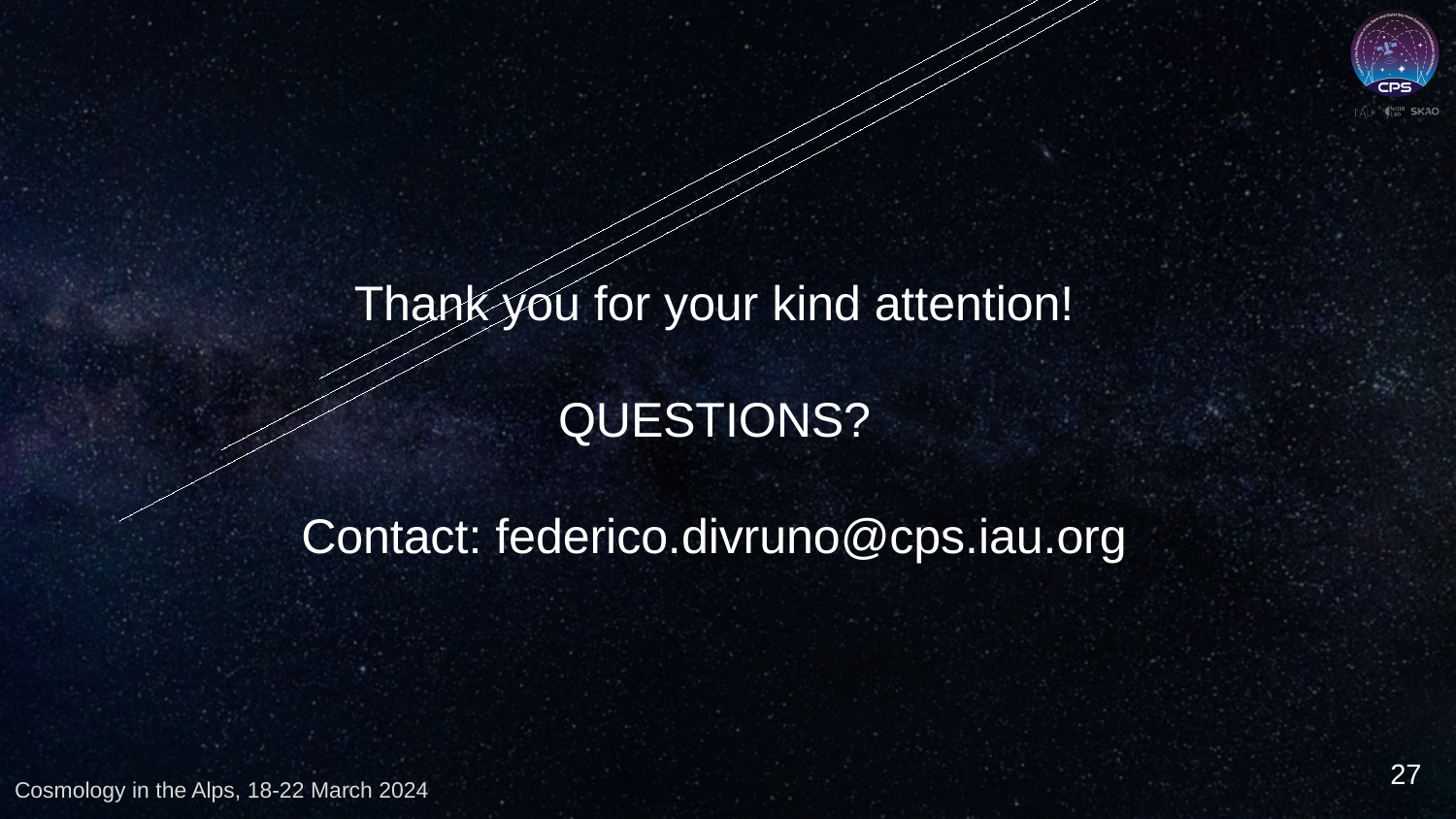

# Thank you for your kind attention! QUESTIONS? Contact: federico.divruno@cps.iau.org
27